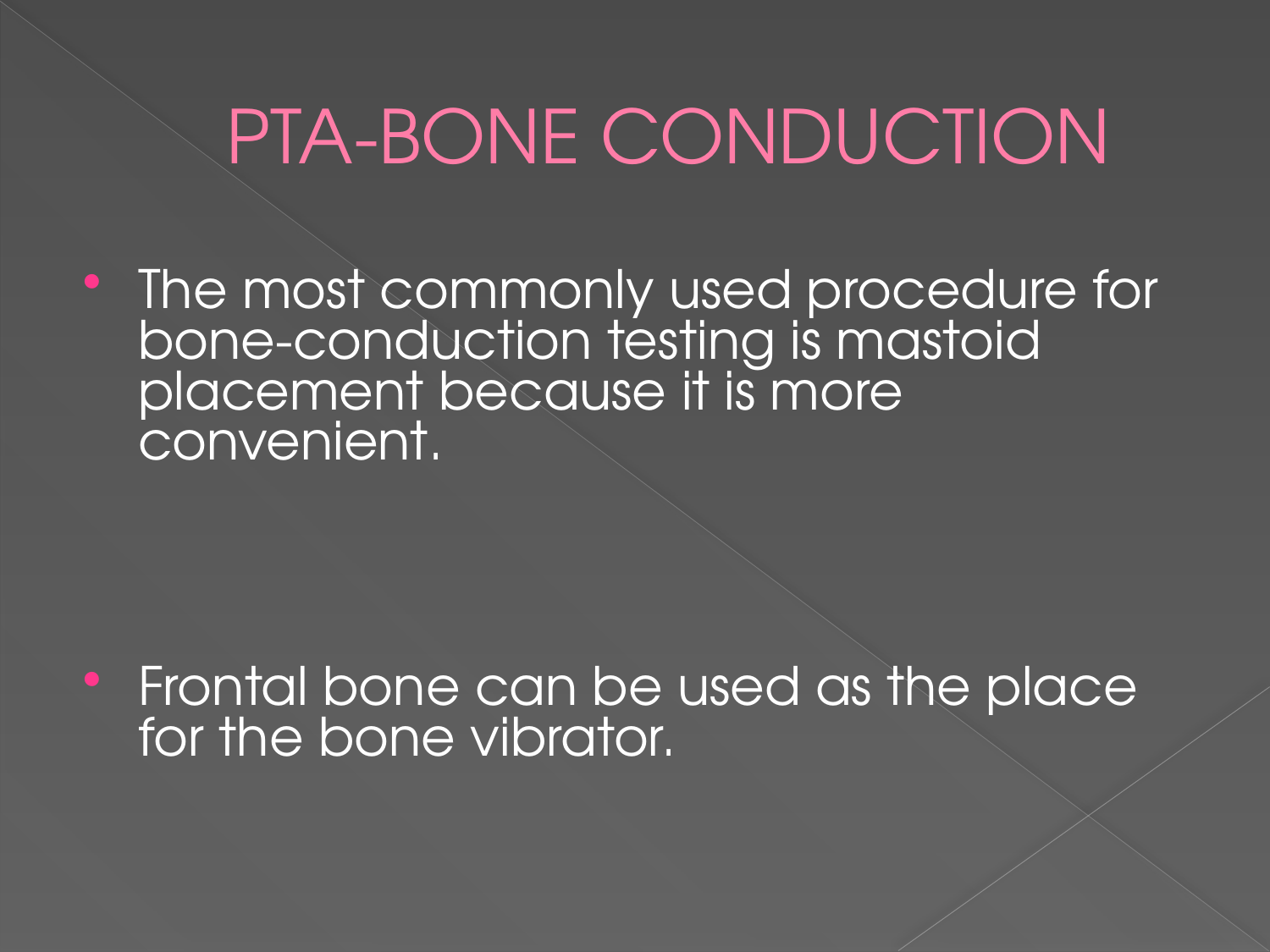

# PTA-BONE CONDUCTION
The most commonly used procedure for bone-conduction testing is mastoid placement because it is more convenient.

Frontal bone can be used as the place for the bone vibrator.